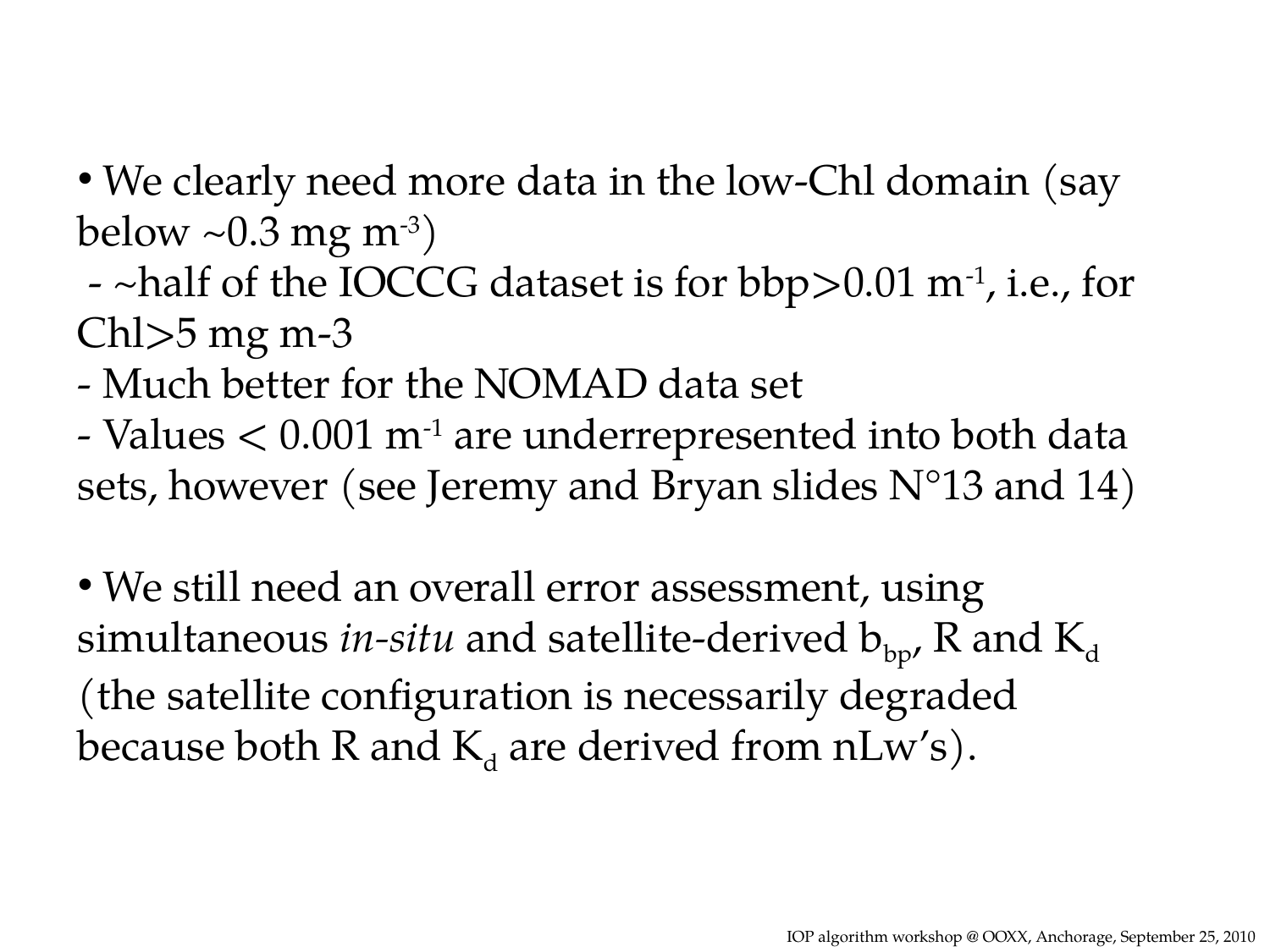

We clearly need more data in the low-Chl domain (say below ~0.3 mg m-3)
 - ~half of the IOCCG dataset is for bbp>0.01 m-1, i.e., for Chl>5 mg m-3
- Much better for the NOMAD data set
- Values < 0.001 m-1 are underrepresented into both data sets, however (see Jeremy and Bryan slides N°13 and 14)

 We still need an overall error assessment, using simultaneous in-situ and satellite-derived bbp, R and Kd
(the satellite configuration is necessarily degraded because both R and Kd are derived from nLw’s).